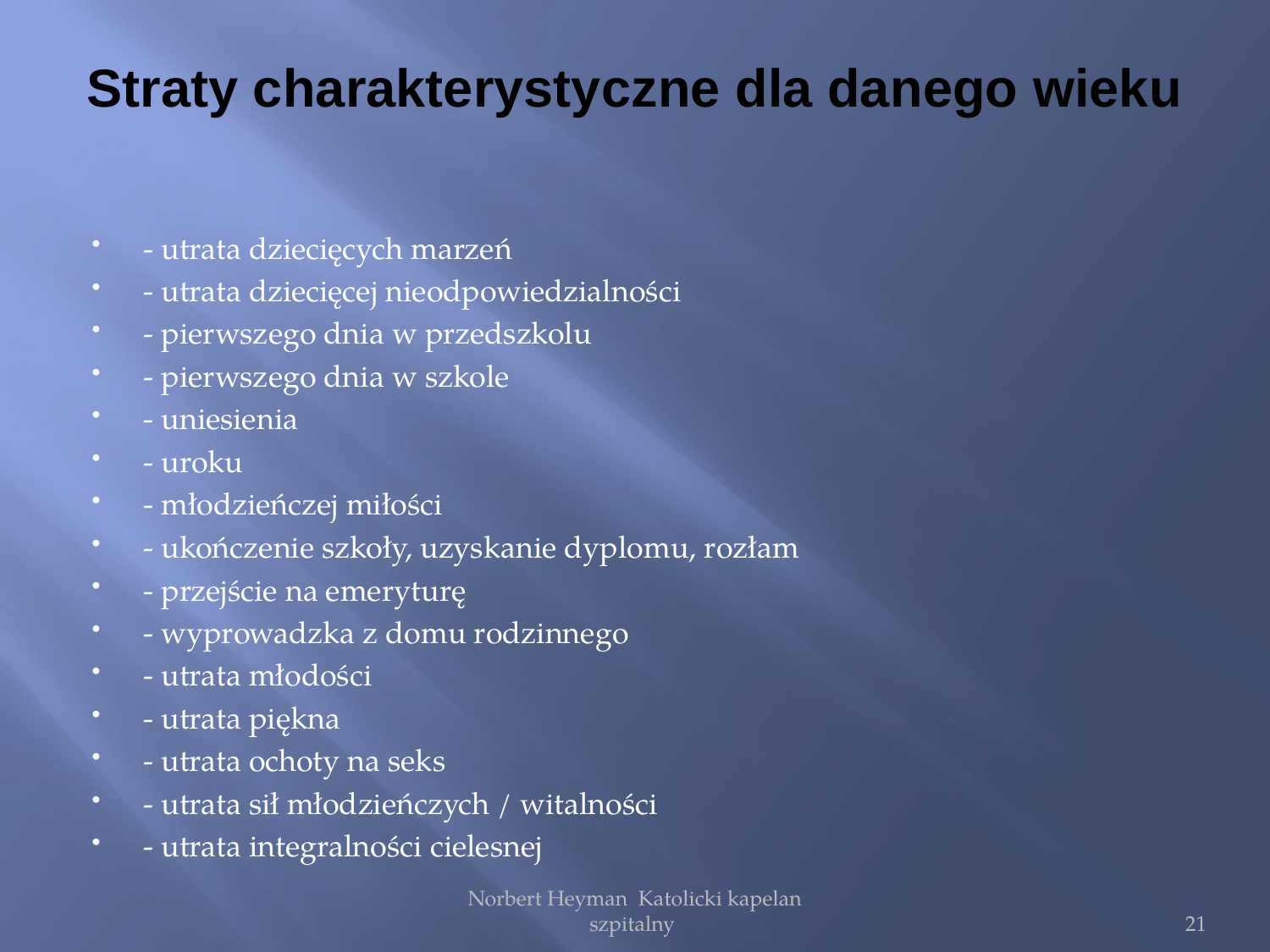

# Straty charakterystyczne dla danego wieku
- utrata dziecięcych marzeń
- utrata dziecięcej nieodpowiedzialności
- pierwszego dnia w przedszkolu
- pierwszego dnia w szkole
- uniesienia
- uroku
- młodzieńczej miłości
- ukończenie szkoły, uzyskanie dyplomu, rozłam
- przejście na emeryturę
- wyprowadzka z domu rodzinnego
- utrata młodości
- utrata piękna
- utrata ochoty na seks
- utrata sił młodzieńczych / witalności
- utrata integralności cielesnej

Norbert Heyman  Katolicki kapelan szpitalny
21